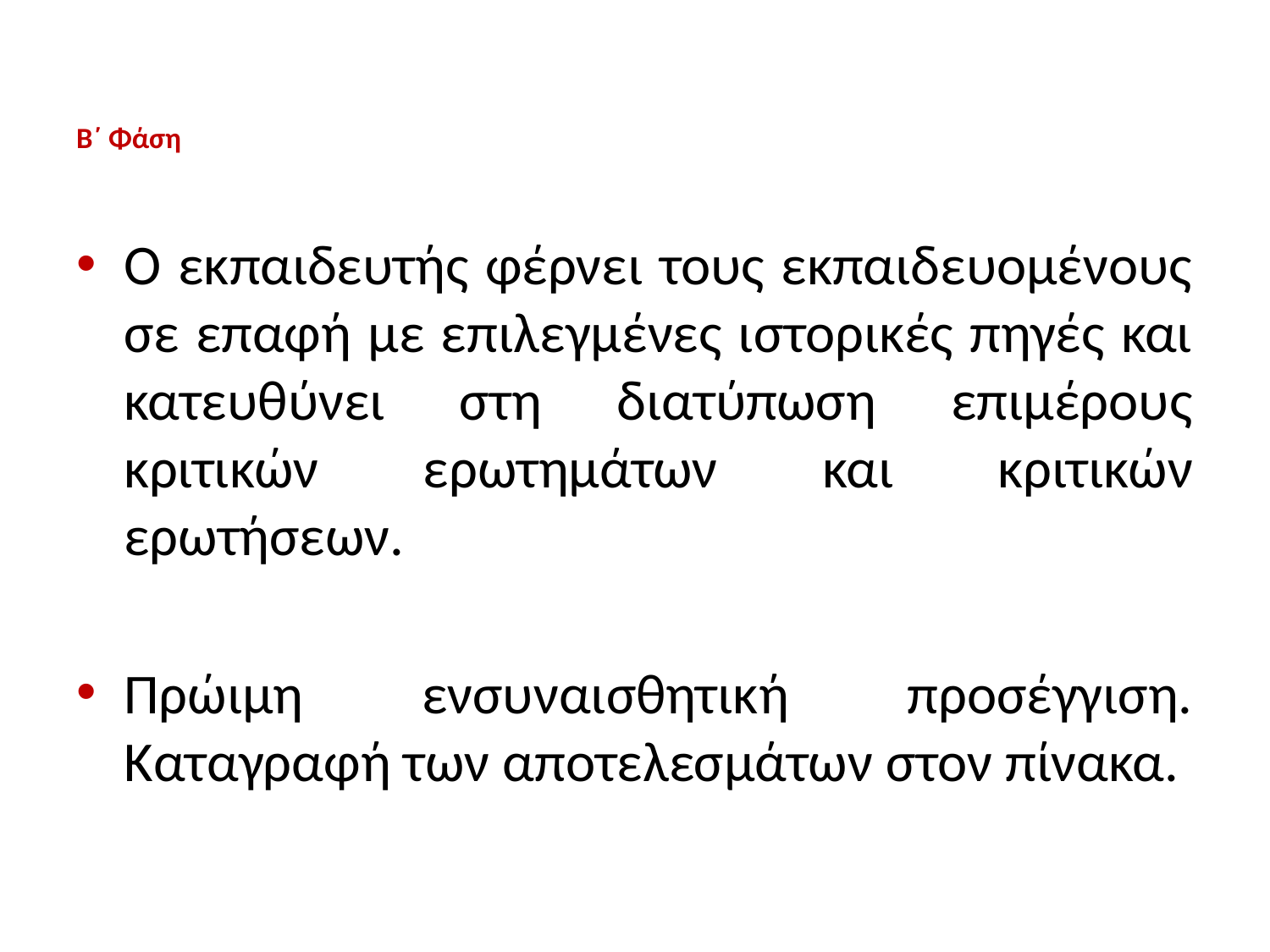

# Β΄ Φάση
Ο εκπαιδευτής φέρνει τους εκπαιδευομένους σε επαφή με επιλεγμένες ιστορικές πηγές και κατευθύνει στη διατύπωση επιμέρους κριτικών ερωτημάτων και κριτικών ερωτήσεων.

Πρώιμη ενσυναισθητική προσέγγιση. Καταγραφή των αποτελεσμάτων στον πίνακα.